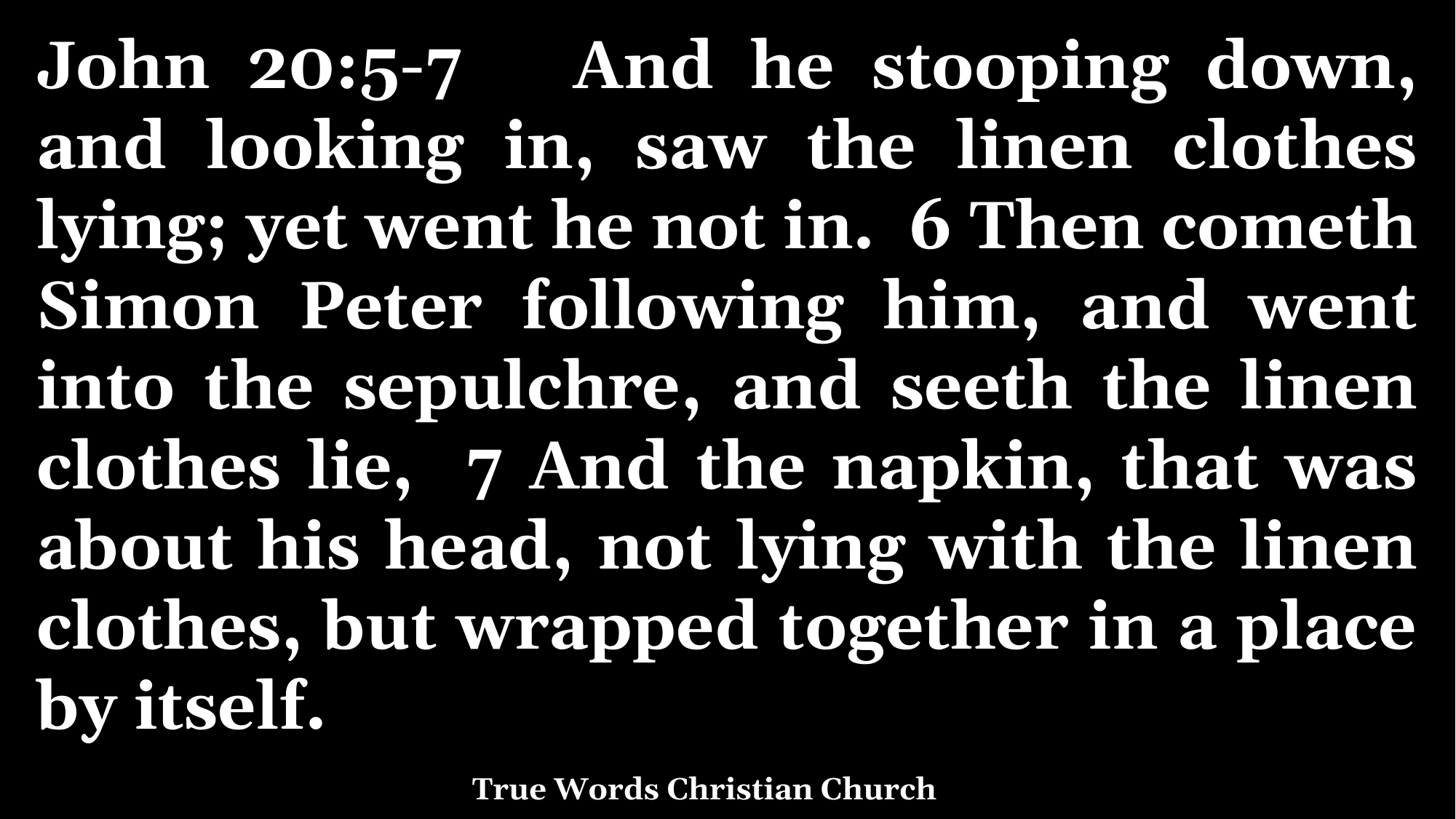

John 20:5-7   And he stooping down, and looking in, saw the linen clothes lying; yet went he not in.  6 Then cometh Simon Peter following him, and went into the sepulchre, and seeth the linen clothes lie,  7 And the napkin, that was about his head, not lying with the linen clothes, but wrapped together in a place by itself.
True Words Christian Church